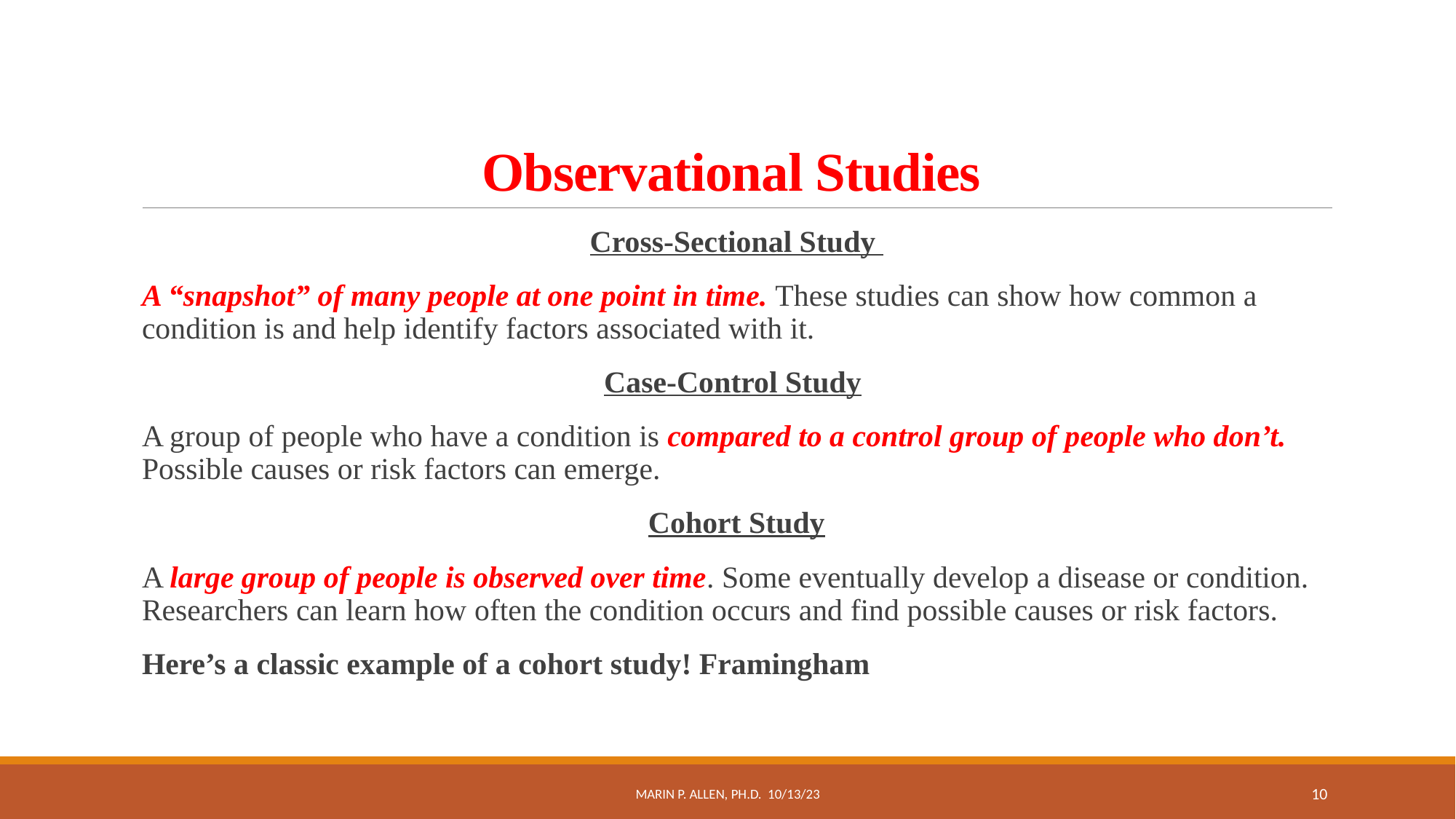

# Observational Studies
Cross-Sectional Study
A “snapshot” of many people at one point in time. These studies can show how common a condition is and help identify factors associated with it.
Case-Control Study
A group of people who have a condition is compared to a control group of people who don’t. Possible causes or risk factors can emerge.
Cohort Study
A large group of people is observed over time. Some eventually develop a disease or condition. Researchers can learn how often the condition occurs and find possible causes or risk factors.
Here’s a classic example of a cohort study! Framingham
Marin P. Allen, Ph.D.  10/13/23
10